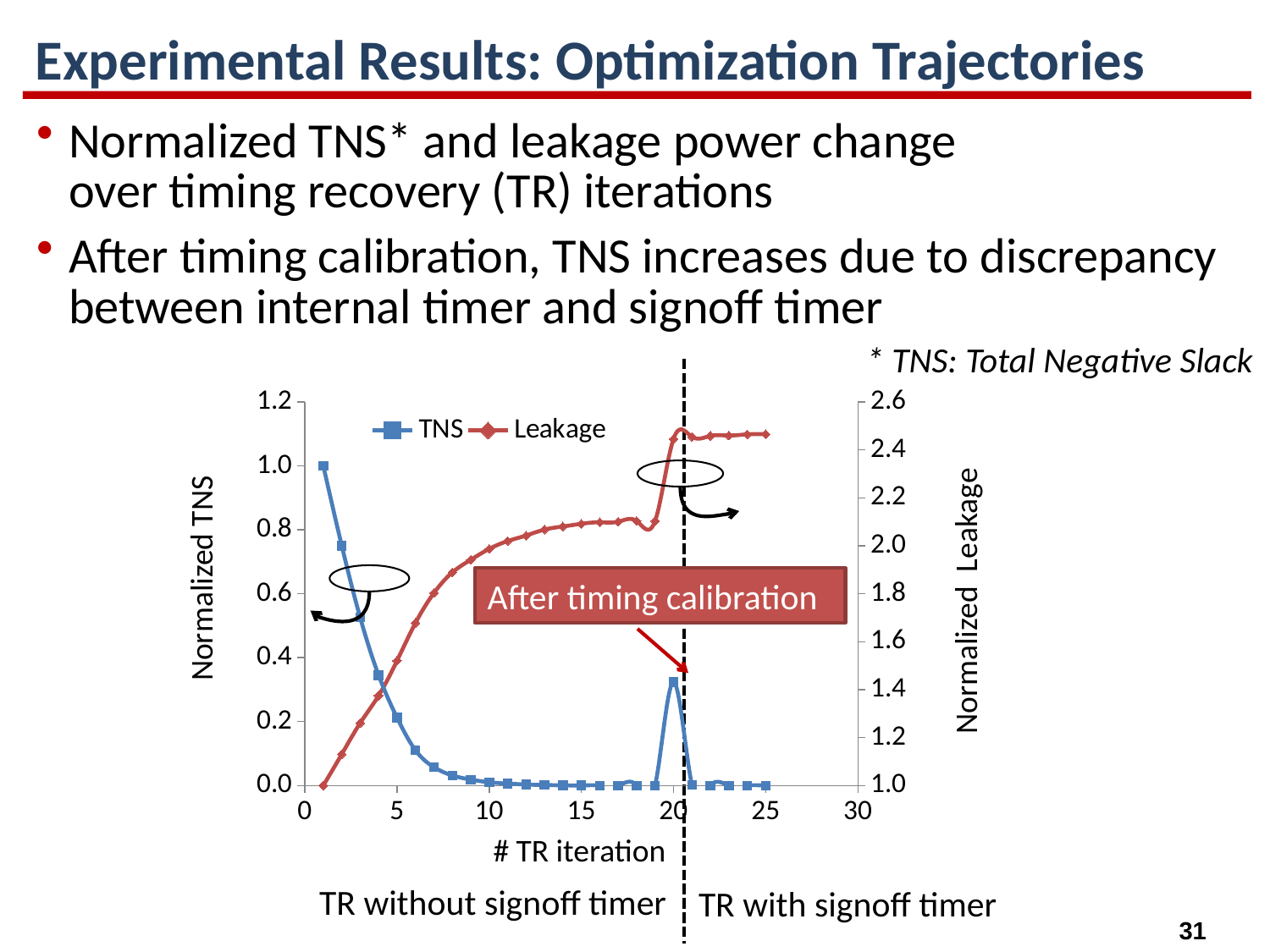

# Experimental Results: Optimization Trajectories
Normalized TNS* and leakage power change
over timing recovery (TR) iterations
After timing calibration, TNS increases due to discrepancy between internal timer and signoff timer

* TNS: Total Negative Slack

### Chart

| Category | TNS | Leakage |
|---|---|---|
Normalized TNS

After timing calibration
Normalized  Leakage
# TR iteration
TR without signoff timer
TR with signoff timer